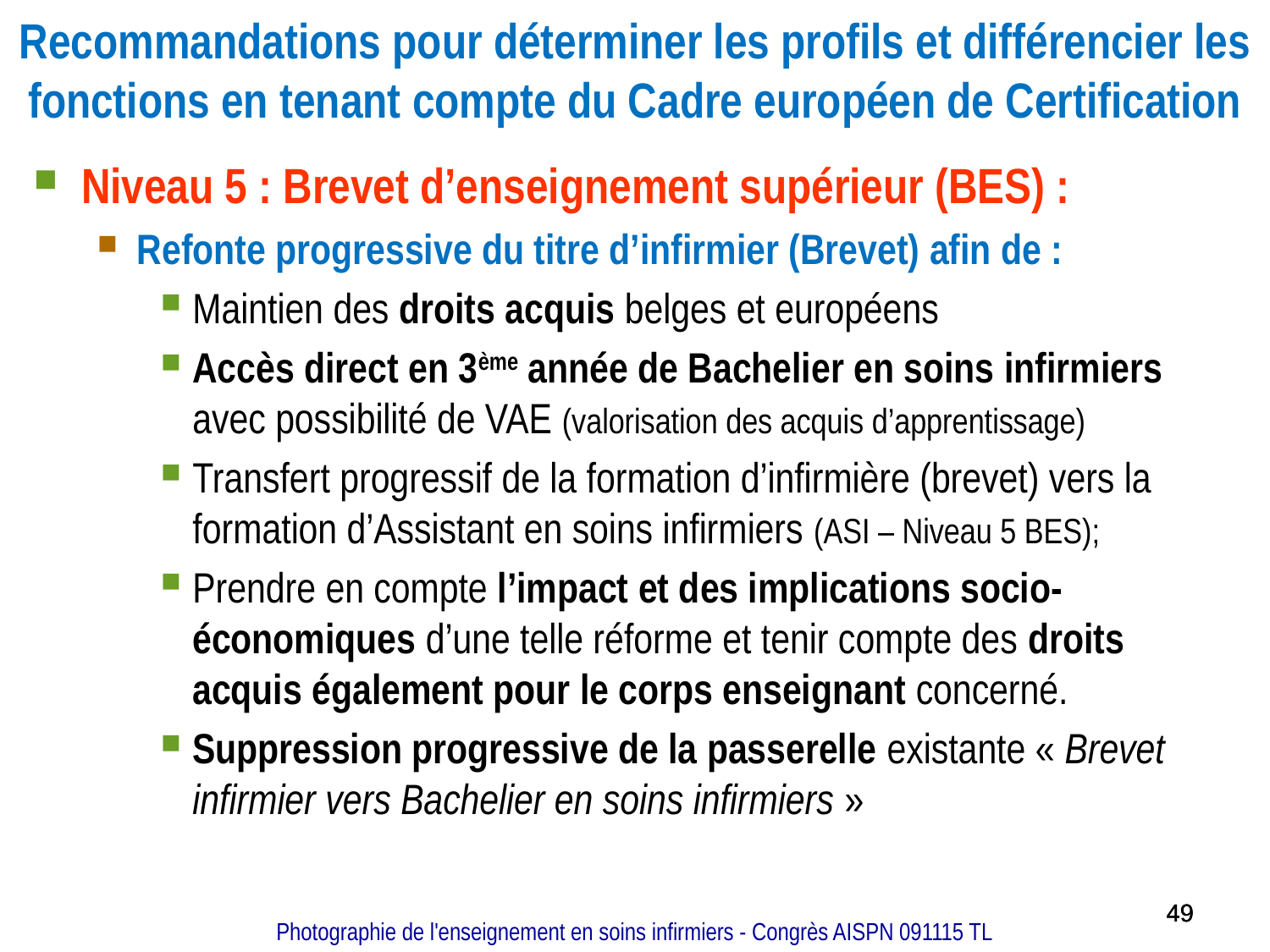

Recommandations pour déterminer les profils et différencier les fonctions en tenant compte du Cadre européen de Certification
Niveau 5 : Brevet d’enseignement supérieur (BES) :
Refonte progressive du titre d’infirmier (Brevet) afin de :
Maintien des droits acquis belges et européens
Accès direct en 3ème année de Bachelier en soins infirmiers avec possibilité de VAE (valorisation des acquis d’apprentissage)
Transfert progressif de la formation d’infirmière (brevet) vers la formation d’Assistant en soins infirmiers (ASI – Niveau 5 BES);
Prendre en compte l’impact et des implications socio-économiques d’une telle réforme et tenir compte des droits acquis également pour le corps enseignant concerné.
Suppression progressive de la passerelle existante « Brevet infirmier vers Bachelier en soins infirmiers »

49
49
49
Photographie de l'enseignement en soins infirmiers - Congrès AISPN 091115 TL